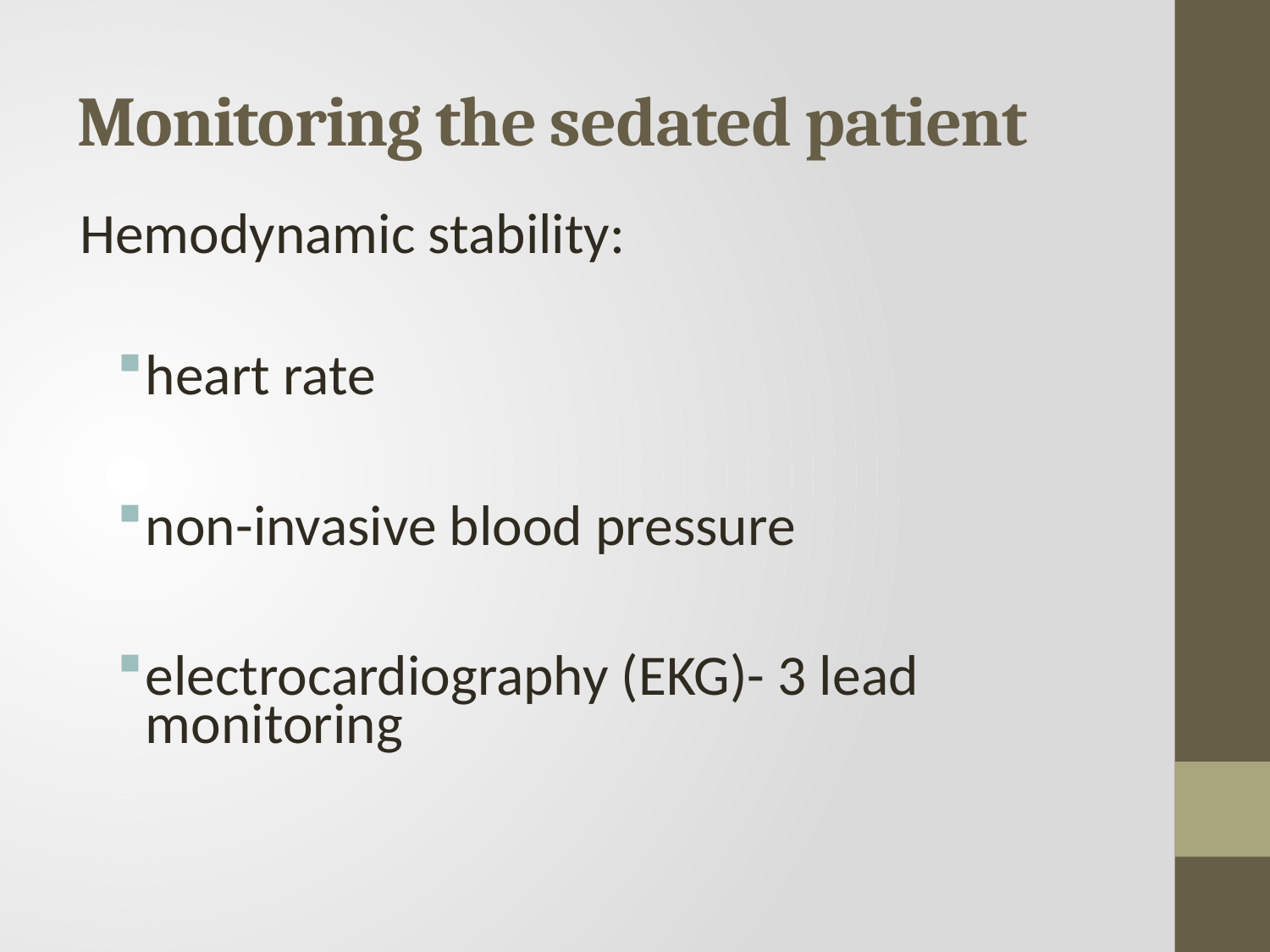

# Monitoring the sedated patient
Hemodynamic stability:

heart rate

non-invasive blood pressure

electrocardiography (EKG)- 3 lead monitoring